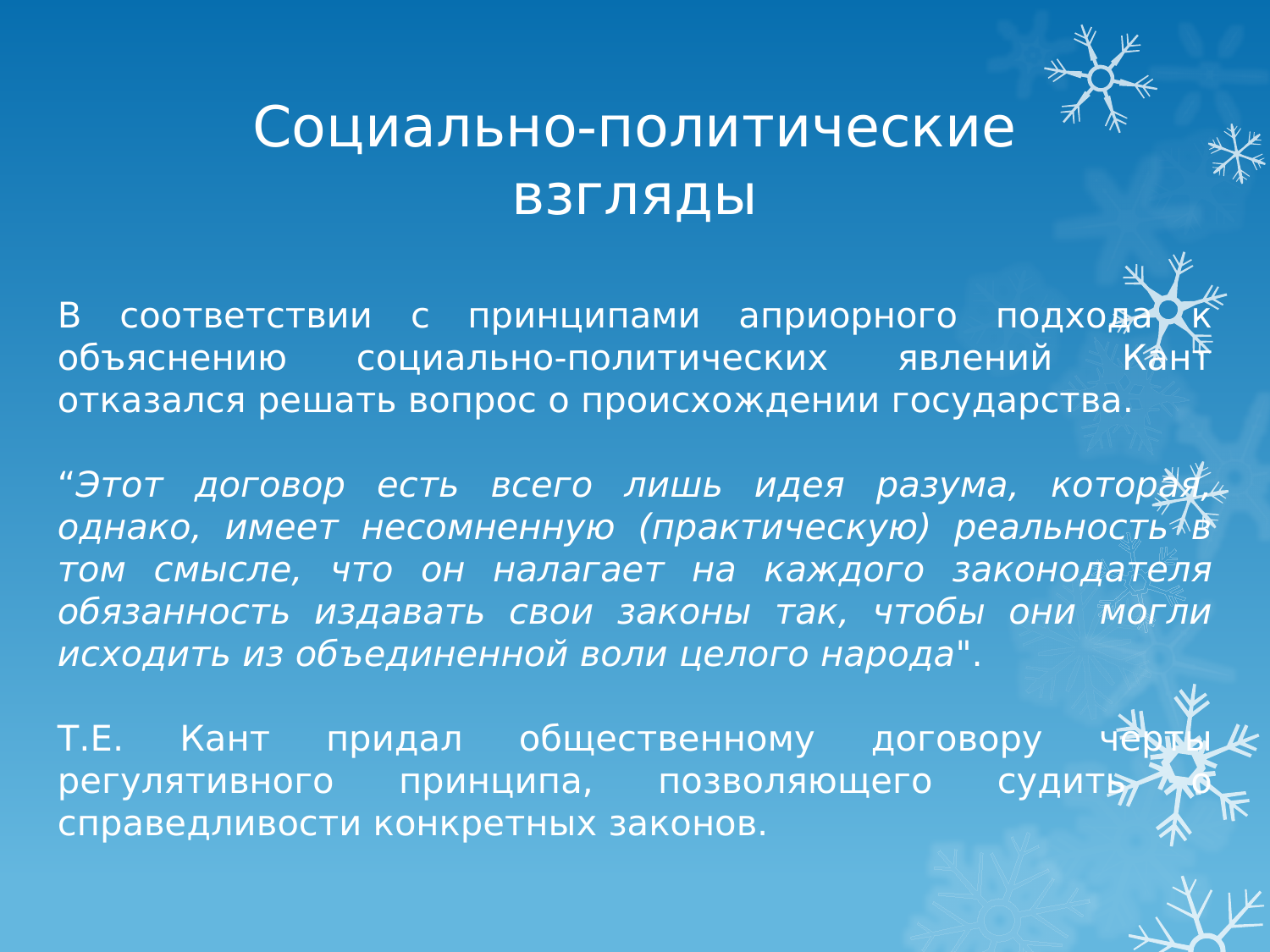

# Социально-политические взгляды
В соответствии с принципами априорного подхода к объяснению социально-политических явлений Кант отказался решать вопрос о происхождении государства.

“Этот договор есть всего лишь идея разума, которая, однако, имеет несомненную (практическую) реальность в том смысле, что он налагает на каждого законодателя обязанность издавать свои законы так, чтобы они могли исходить из объединенной воли целого народа".

Т.Е. Кант придал общественному договору черты регулятивного принципа, позволяющего судить о справедливости конкретных законов.